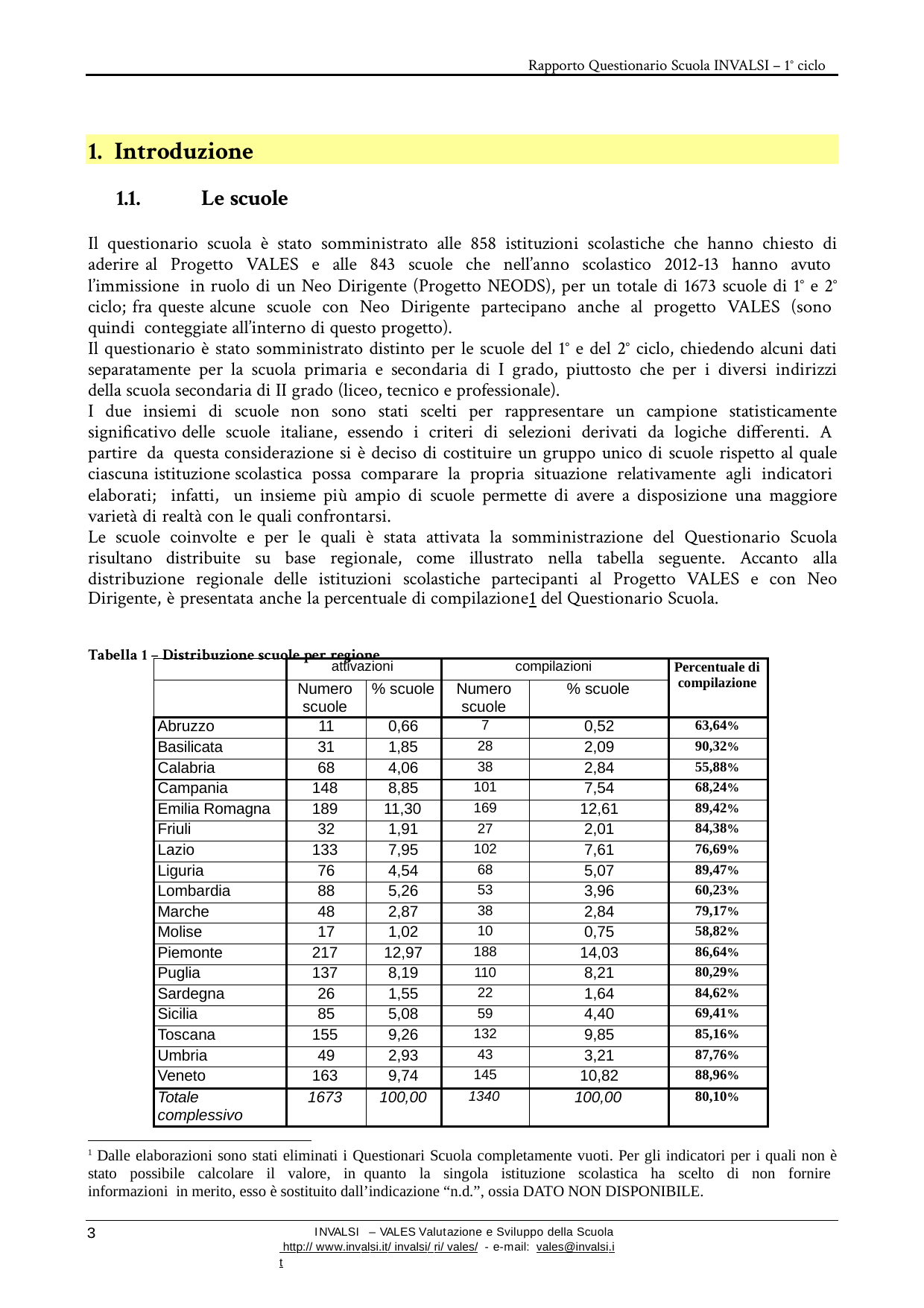

Rapporto Questionario Scuola INVALSI – 1° ciclo

1.  Introduzione
1.1.	Le scuole

Il questionario scuola è stato somministrato alle 858 istituzioni scolastiche che hanno chiesto di aderire al  Progetto  VALES  e  alle  843  scuole  che  nell’anno  scolastico  2012-13  hanno  avuto  l’immissione  in ruolo di un Neo Dirigente (Progetto NEODS), per un totale di 1673 scuole di 1° e 2° ciclo; fra queste alcune  scuole  con  Neo  Dirigente  partecipano  anche  al  progetto  VALES  (sono  quindi  conteggiate all’interno di questo progetto).
Il questionario è stato somministrato distinto per le scuole del 1° e del 2° ciclo, chiedendo alcuni dati separatamente per la scuola primaria e secondaria di I grado, piuttosto che per i diversi indirizzi della scuola secondaria di II grado (liceo, tecnico e professionale).
I due insiemi di scuole non sono stati scelti per rappresentare un campione statisticamente significativo delle  scuole  italiane,  essendo  i  criteri  di  selezioni  derivati  da  logiche  differenti.  A  partire  da  questa considerazione si è deciso di costituire un gruppo unico di scuole rispetto al quale ciascuna istituzione scolastica  possa  comparare  la  propria  situazione  relativamente  agli  indicatori  elaborati;  infatti,  un insieme più ampio di scuole permette di avere a disposizione una maggiore varietà di realtà con le quali confrontarsi.
Le scuole coinvolte e per le quali è stata attivata la somministrazione del Questionario Scuola risultano distribuite su base regionale, come illustrato nella tabella seguente. Accanto alla distribuzione regionale delle istituzioni scolastiche partecipanti al Progetto VALES e con Neo Dirigente, è presentata anche la percentuale di compilazione1  del Questionario Scuola.

Tabella 1 – Distribuzione scuole per regione
|  | attivazioni |  | compilazioni |  | Percentuale di compilazione |
| --- | --- | --- | --- | --- | --- |
|  | Numero scuole | % scuole | Numero scuole | % scuole |  |
| Abruzzo | 11 | 0,66 | 7 | 0,52 | 63,64% |
| Basilicata | 31 | 1,85 | 28 | 2,09 | 90,32% |
| Calabria | 68 | 4,06 | 38 | 2,84 | 55,88% |
| Campania | 148 | 8,85 | 101 | 7,54 | 68,24% |
| Emilia Romagna | 189 | 11,30 | 169 | 12,61 | 89,42% |
| Friuli | 32 | 1,91 | 27 | 2,01 | 84,38% |
| Lazio | 133 | 7,95 | 102 | 7,61 | 76,69% |
| Liguria | 76 | 4,54 | 68 | 5,07 | 89,47% |
| Lombardia | 88 | 5,26 | 53 | 3,96 | 60,23% |
| Marche | 48 | 2,87 | 38 | 2,84 | 79,17% |
| Molise | 17 | 1,02 | 10 | 0,75 | 58,82% |
| Piemonte | 217 | 12,97 | 188 | 14,03 | 86,64% |
| Puglia | 137 | 8,19 | 110 | 8,21 | 80,29% |
| Sardegna | 26 | 1,55 | 22 | 1,64 | 84,62% |
| Sicilia | 85 | 5,08 | 59 | 4,40 | 69,41% |
| Toscana | 155 | 9,26 | 132 | 9,85 | 85,16% |
| Umbria | 49 | 2,93 | 43 | 3,21 | 87,76% |
| Veneto | 163 | 9,74 | 145 | 10,82 | 88,96% |
| Totale complessivo | 1673 | 100,00 | 1340 | 100,00 | 80,10% |

1  Dalle elaborazioni sono stati eliminati i Questionari Scuola completamente vuoti. Per gli indicatori per i quali non è stato  possibile  calcolare  il  valore,  in quanto  la  singola  istituzione  scolastica  ha  scelto  di  non  fornire  informazioni  in merito, esso è sostituito dall’indicazione “n.d.”, ossia DATO NON DISPONIBILE.

3
INVALSI   – VALES Valutazione e Sviluppo della Scuola http:// www.invalsi.it/ invalsi/ ri/ vales/  - e-mail:  vales@invalsi.it